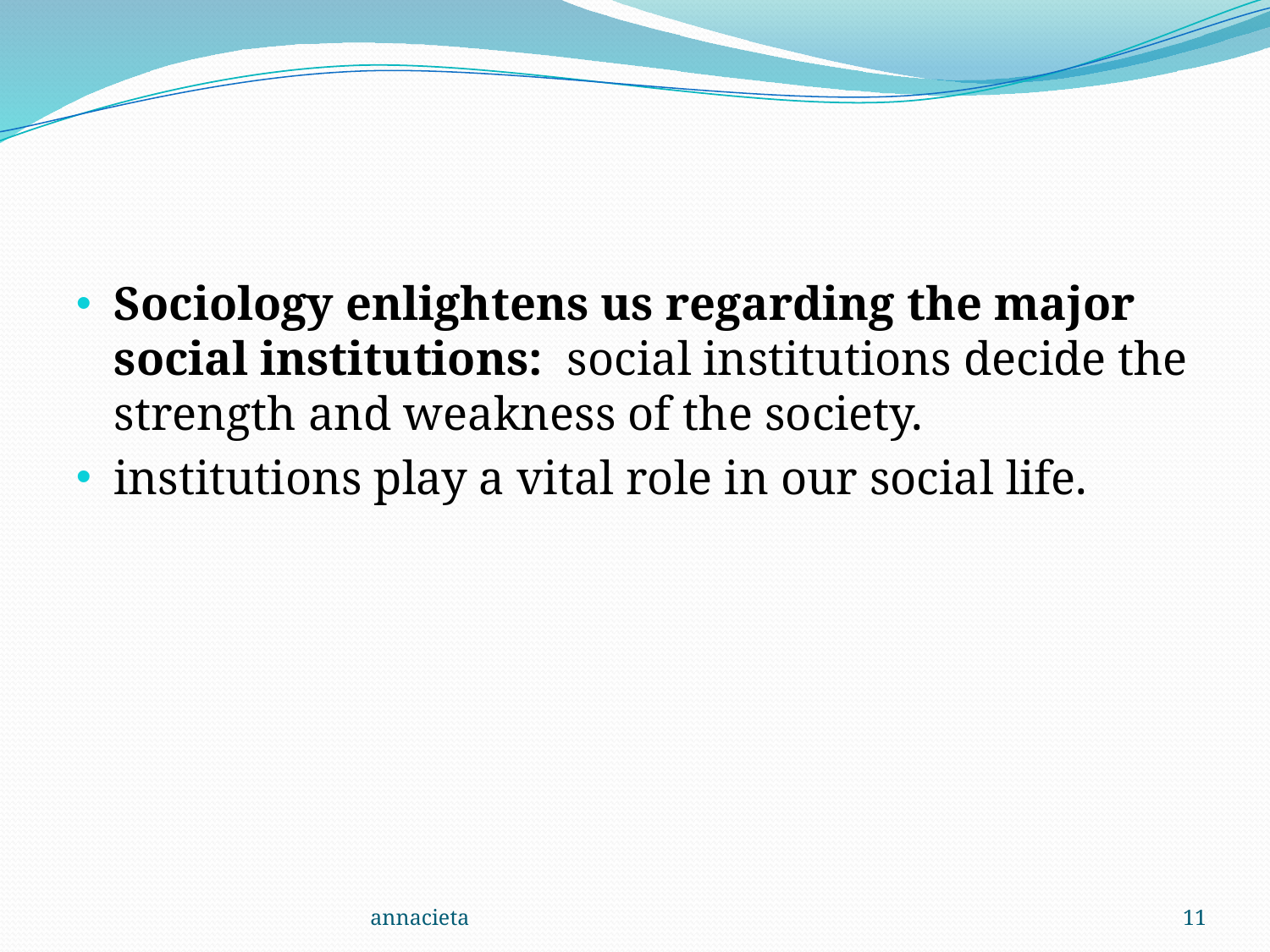

#
Sociology enlightens us regarding the major social institutions:  social institutions decide the strength and weakness of the society.
institutions play a vital role in our social life.

annacieta
11